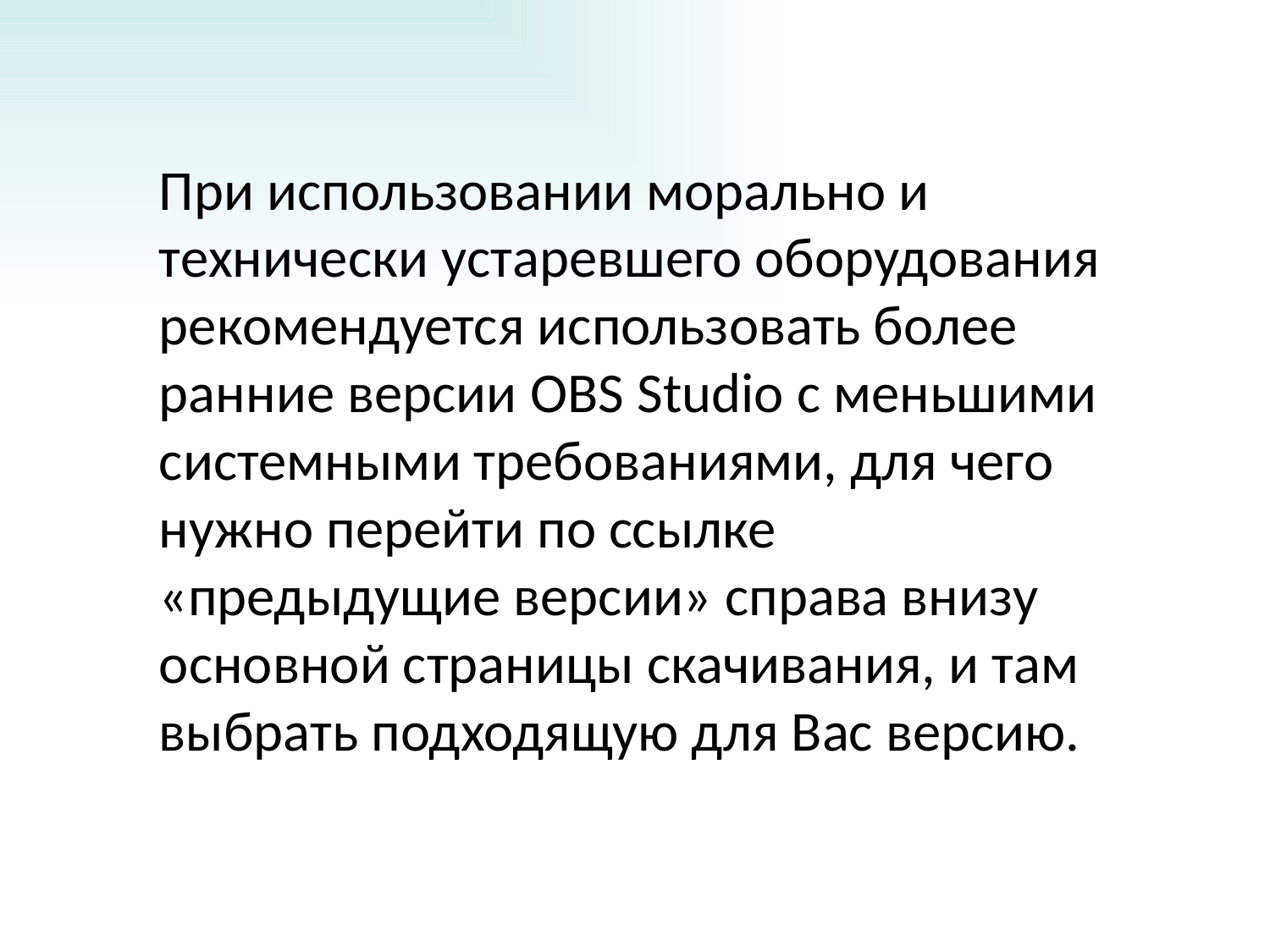

При использовании морально и технически устаревшего оборудования рекомендуется использовать более ранние версии OBS Studio с меньшими системными требованиями, для чего нужно перейти по ссылке «предыдущие версии» справа внизу основной страницы скачивания, и там выбрать подходящую для Вас версию.